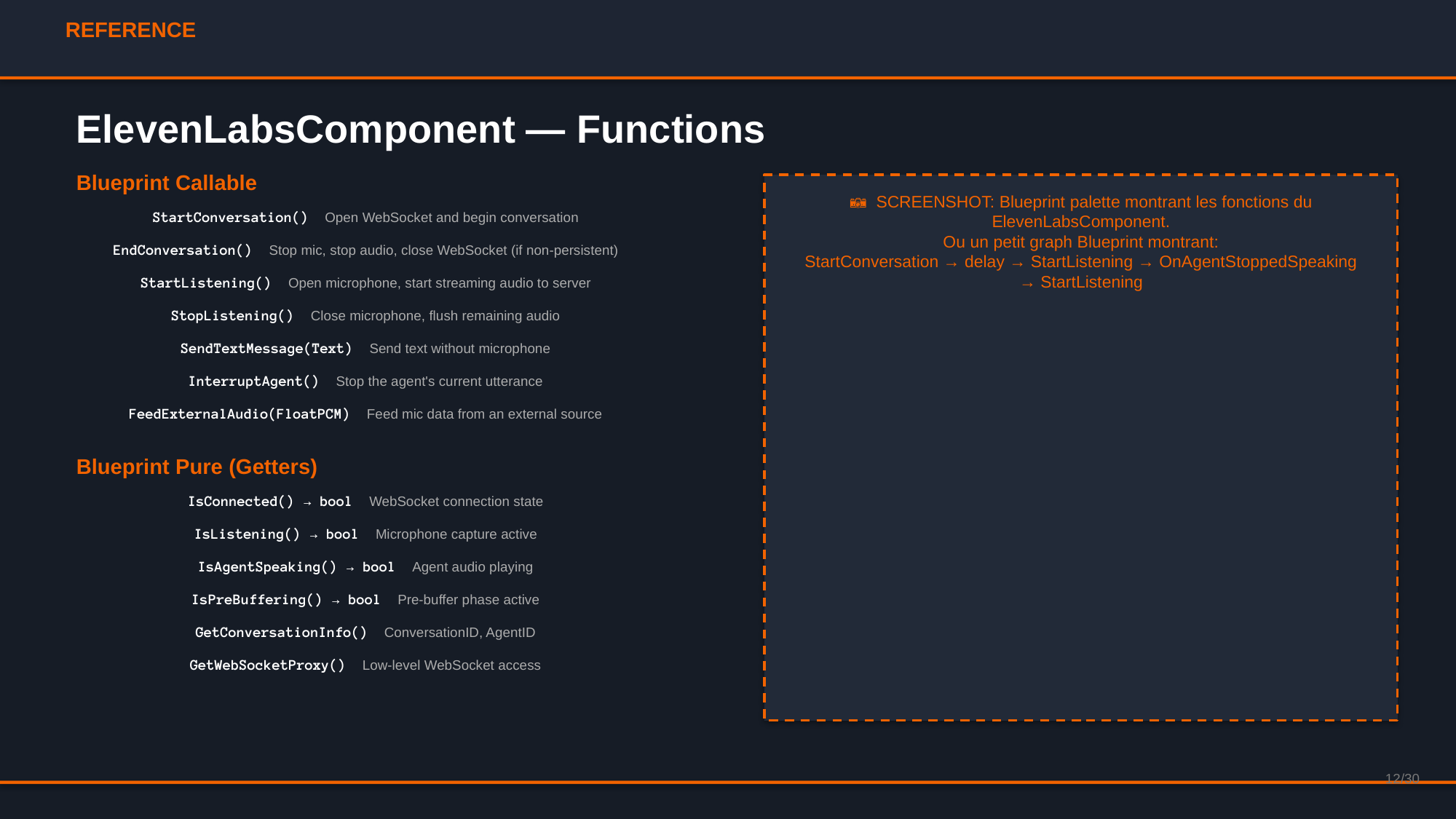

REFERENCE

ElevenLabsComponent — Functions
Blueprint Callable

📷  SCREENSHOT: Blueprint palette montrant les fonctions du ElevenLabsComponent.
Ou un petit graph Blueprint montrant:
StartConversation → delay → StartListening → OnAgentStoppedSpeaking → StartListening
StartConversation()  Open WebSocket and begin conversation
EndConversation()  Stop mic, stop audio, close WebSocket (if non-persistent)
StartListening()  Open microphone, start streaming audio to server
StopListening()  Close microphone, flush remaining audio
SendTextMessage(Text)  Send text without microphone
InterruptAgent()  Stop the agent's current utterance
FeedExternalAudio(FloatPCM)  Feed mic data from an external source
Blueprint Pure (Getters)
IsConnected() → bool  WebSocket connection state
IsListening() → bool  Microphone capture active
IsAgentSpeaking() → bool  Agent audio playing
IsPreBuffering() → bool  Pre-buffer phase active
GetConversationInfo()  ConversationID, AgentID
GetWebSocketProxy()  Low-level WebSocket access
12/30